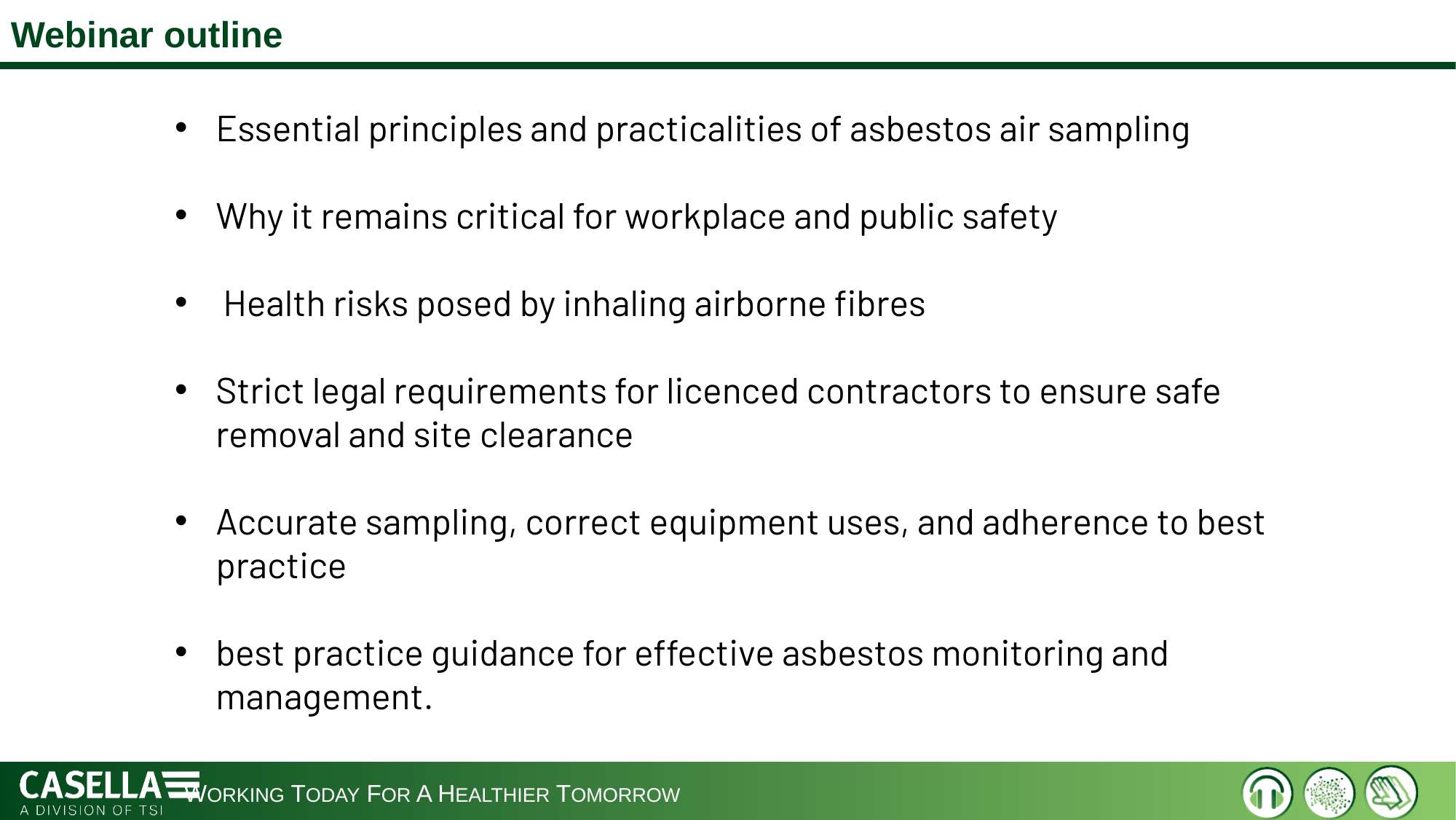

Webinar outline
Essential principles and practicalities of asbestos air sampling

Why it remains critical for workplace and public safety

 Health risks posed by inhaling airborne fibres

Strict legal requirements for licenced contractors to ensure safe removal and site clearance

Accurate sampling, correct equipment uses, and adherence to best practice

best practice guidance for effective asbestos monitoring and management.